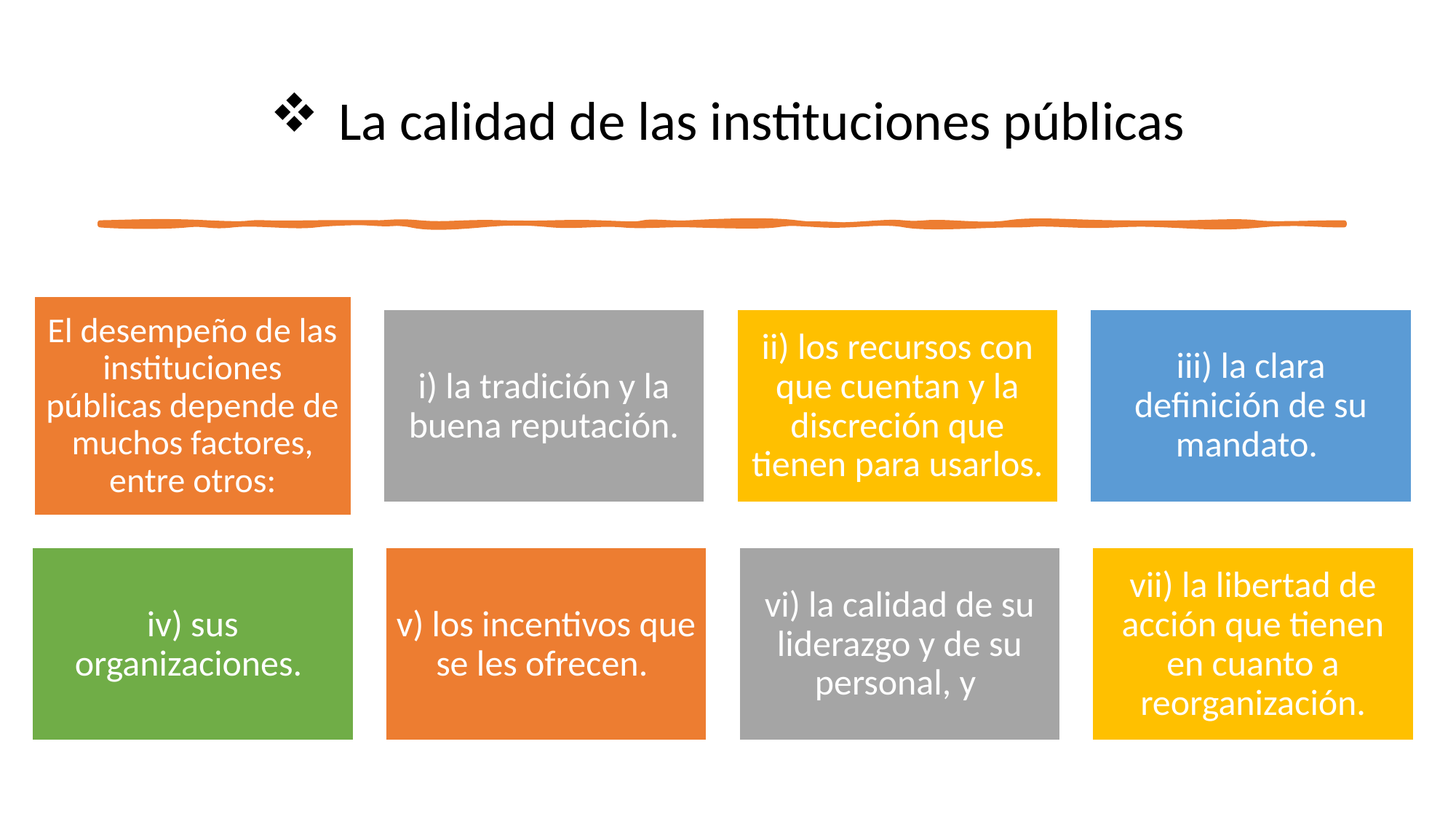

# La calidad de las instituciones públicas

El desempeño de las instituciones públicas depende de muchos factores, entre otros:
i) la tradición y la buena reputación.
ii) los recursos con que cuentan y la discreción que tienen para usarlos.
iii) la clara definición de su mandato.
iv) sus organizaciones.
v) los incentivos que se les ofrecen.
vi) la calidad de su liderazgo y de su personal, y
vii) la libertad de acción que tienen en cuanto a reorganización.